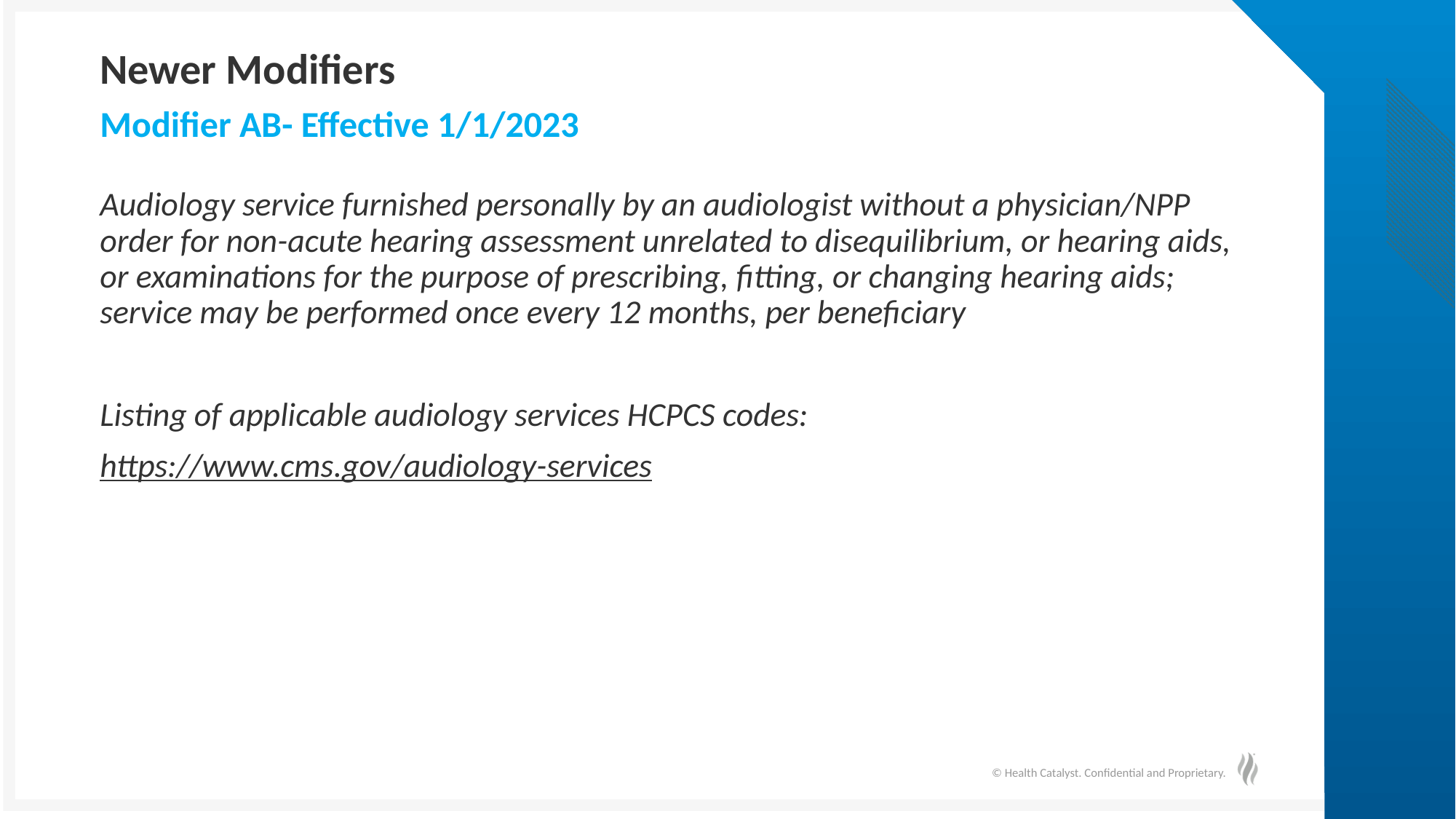

# Newer Modifiers
Modifier AB- Effective 1/1/2023
Audiology service furnished personally by an audiologist without a physician/NPP order for non-acute hearing assessment unrelated to disequilibrium, or hearing aids, or examinations for the purpose of prescribing, fitting, or changing hearing aids; service may be performed once every 12 months, per beneficiary

Listing of applicable audiology services HCPCS codes:
https://www.cms.gov/audiology-services